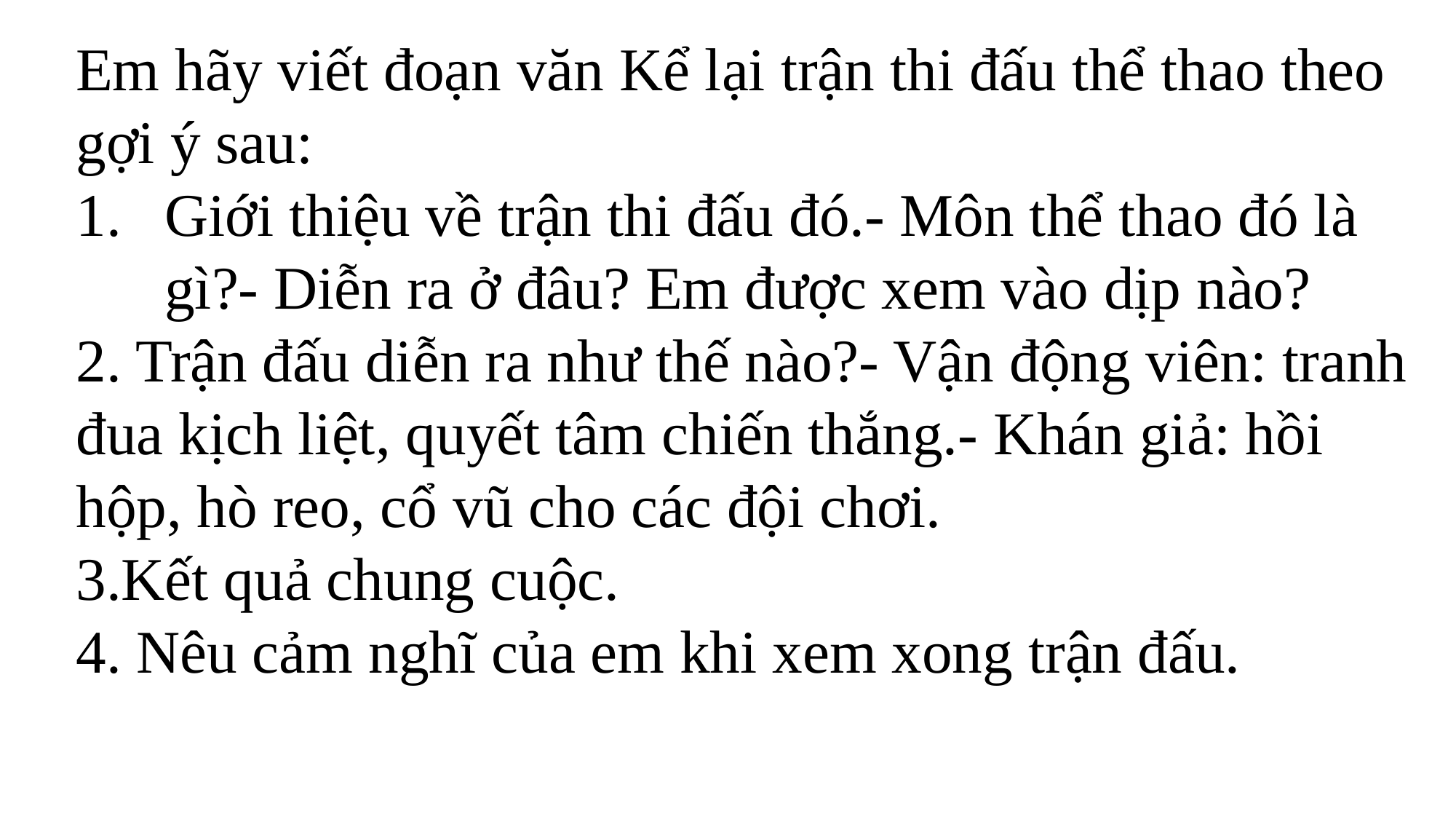

Em hãy viết đoạn văn Kể lại trận thi đấu thể thao theo gợi ý sau:
Giới thiệu về trận thi đấu đó.- Môn thể thao đó là gì?- Diễn ra ở đâu? Em được xem vào dịp nào?
2. Trận đấu diễn ra như thế nào?- Vận động viên: tranh đua kịch liệt, quyết tâm chiến thắng.- Khán giả: hồi hộp, hò reo, cổ vũ cho các đội chơi.
3.Kết quả chung cuộc.
4. Nêu cảm nghĩ của em khi xem xong trận đấu.